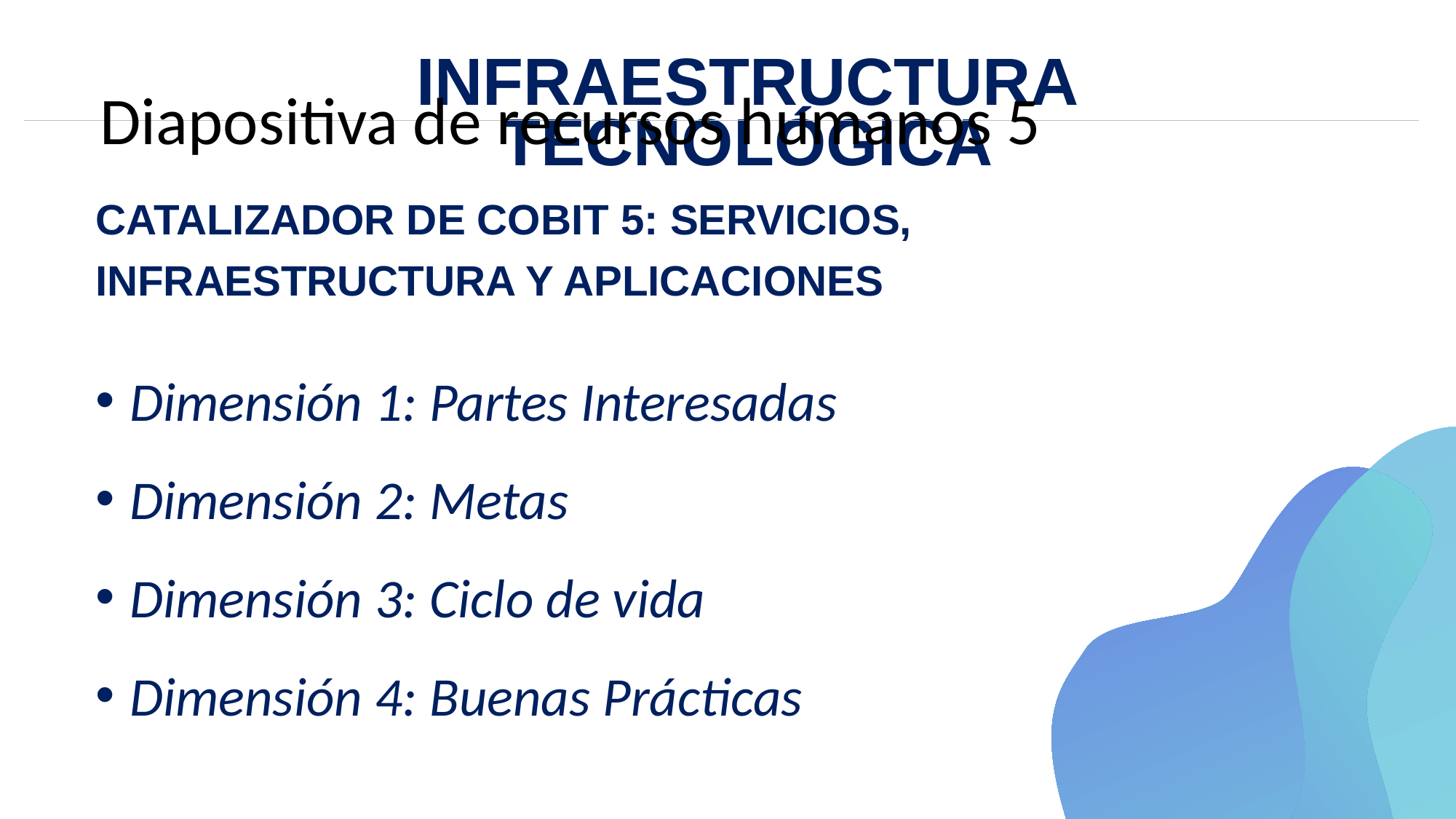

# Diapositiva de recursos humanos 5
INFRAESTRUCTURA TECNOLÓGICA

CATALIZADOR DE COBIT 5: SERVICIOS, INFRAESTRUCTURA Y APLICACIONES
Dimensión 1: Partes Interesadas
Dimensión 2: Metas
Dimensión 3: Ciclo de vida
Dimensión 4: Buenas Prácticas